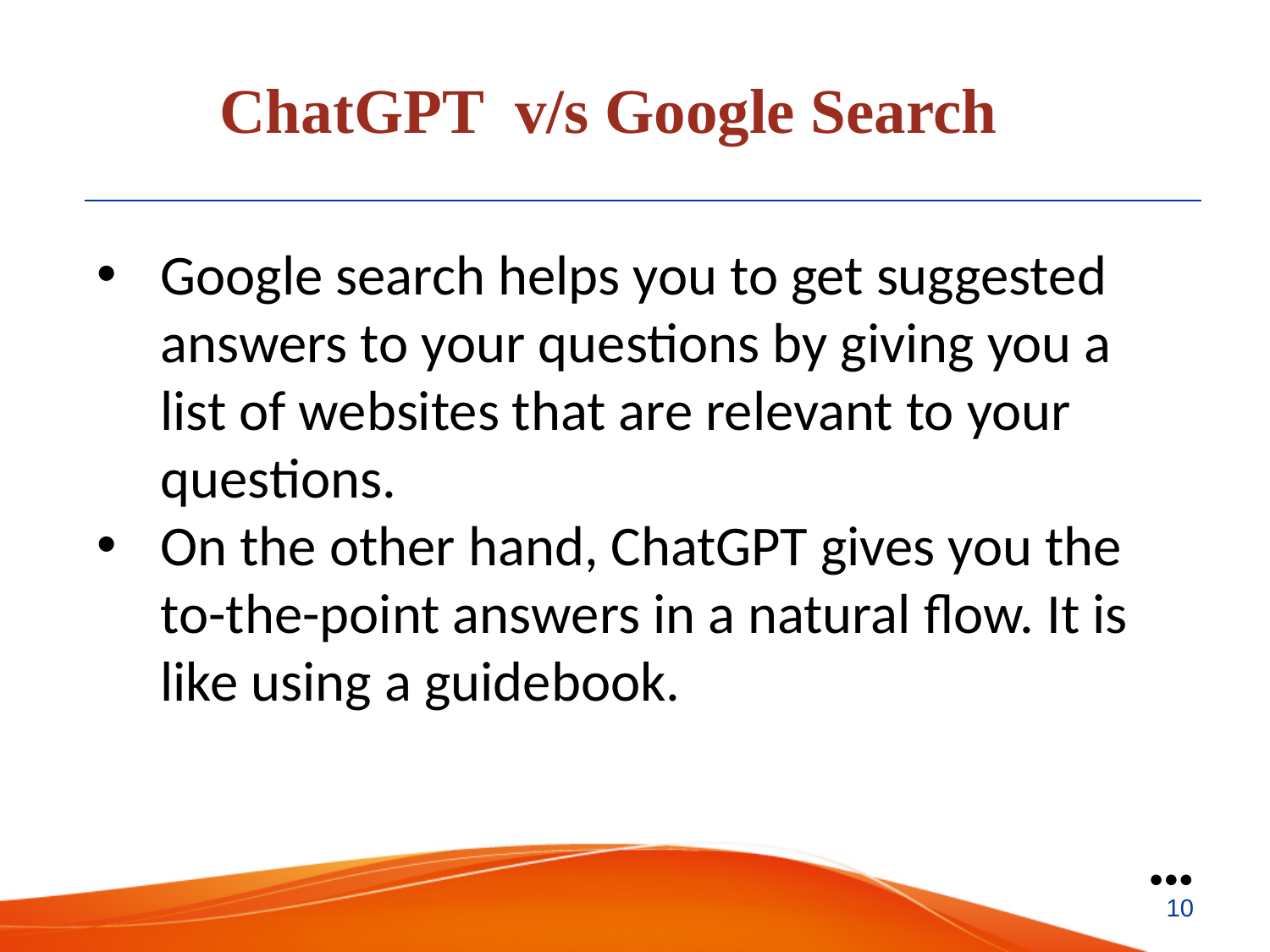

ChatGPT  v/s Google Search
Google search helps you to get suggested answers to your questions by giving you a list of websites that are relevant to your questions.
On the other hand, ChatGPT gives you the to-the-point answers in a natural flow. It is like using a guidebook.

●●●
10